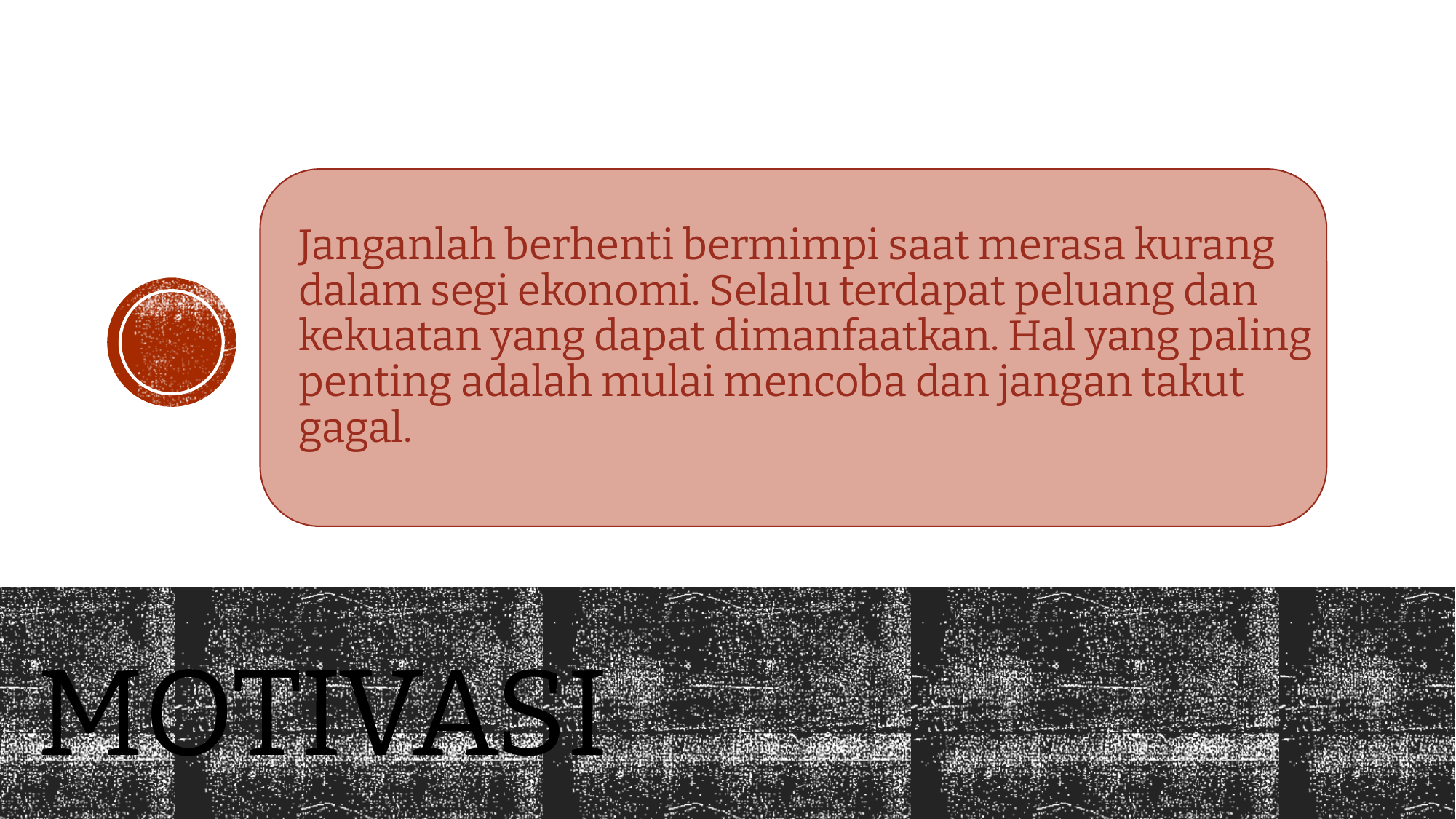

Janganlah berhenti bermimpi saat merasa kurang dalam segi ekonomi. Selalu terdapat peluang dan kekuatan yang dapat dimanfaatkan. Hal yang paling penting adalah mulai mencoba dan jangan takut gagal.
# Motivasi